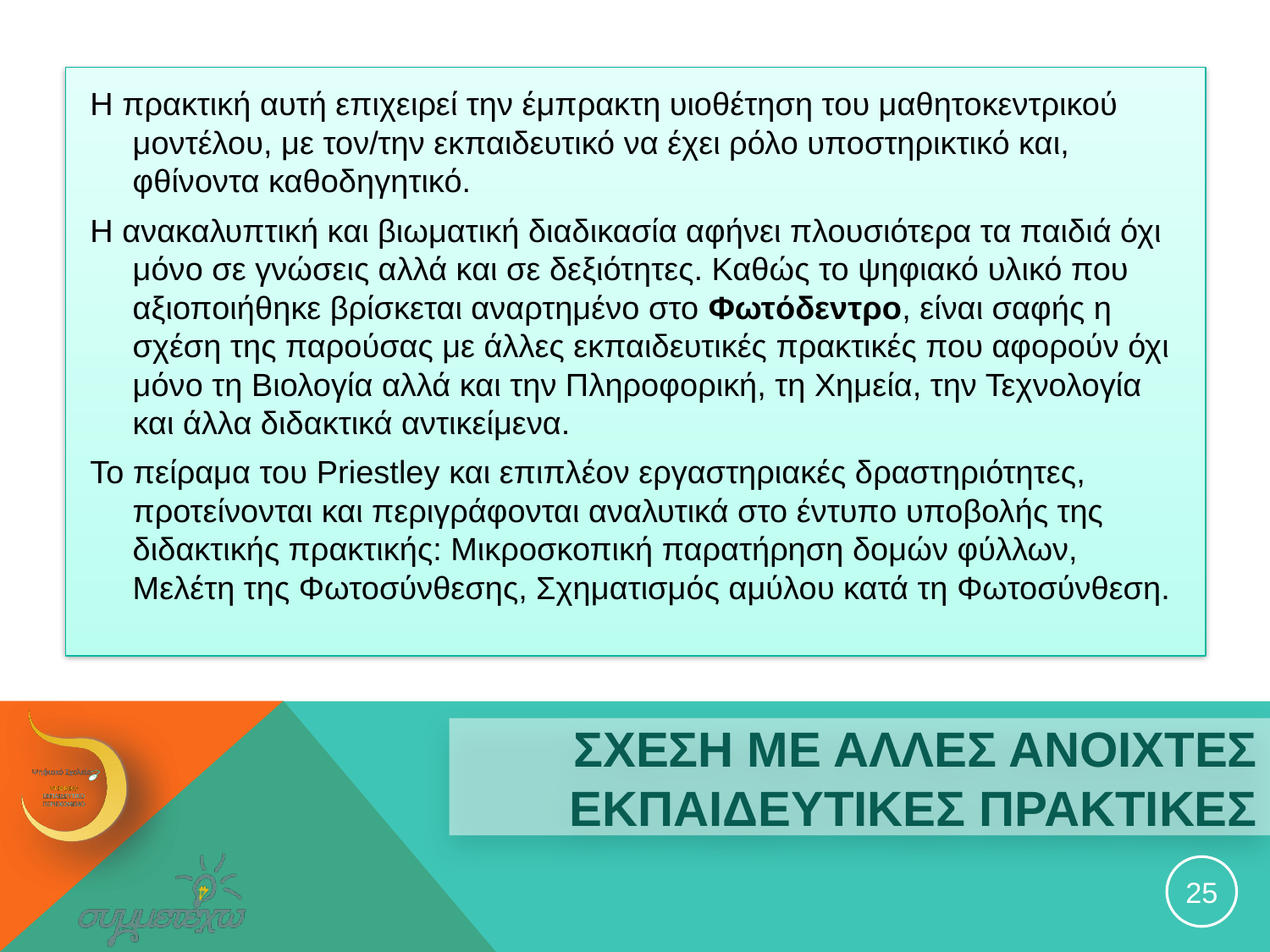

Η πρακτική αυτή επιχειρεί την έμπρακτη υιοθέτηση του μαθητοκεντρικού μοντέλου, με τον/την εκπαιδευτικό να έχει ρόλο υποστηρικτικό και, φθίνοντα καθοδηγητικό.
Η ανακαλυπτική και βιωματική διαδικασία αφήνει πλουσιότερα τα παιδιά όχι μόνο σε γνώσεις αλλά και σε δεξιότητες. Καθώς το ψηφιακό υλικό που αξιοποιήθηκε βρίσκεται αναρτημένο στο Φωτόδεντρο, είναι σαφής η σχέση της παρούσας με άλλες εκπαιδευτικές πρακτικές που αφορούν όχι μόνο τη Βιολογία αλλά και την Πληροφορική, τη Χημεία, την Τεχνολογία και άλλα διδακτικά αντικείμενα.
Το πείραμα του Priestley και επιπλέον εργαστηριακές δραστηριότητες, προτείνονται και περιγράφονται αναλυτικά στο έντυπο υποβολής της διδακτικής πρακτικής: Μικροσκοπική παρατήρηση δομών φύλλων, Μελέτη της Φωτοσύνθεσης, Σχηματισμός αμύλου κατά τη Φωτοσύνθεση.
# ΣΧΕΣΗ ΜΕ ΑΛΛΕΣ ΑΝΟΙΧΤΕΣ ΕΚΠΑΙΔΕΥΤΙΚΕΣ ΠΡΑΚΤΙΚΕΣ
25